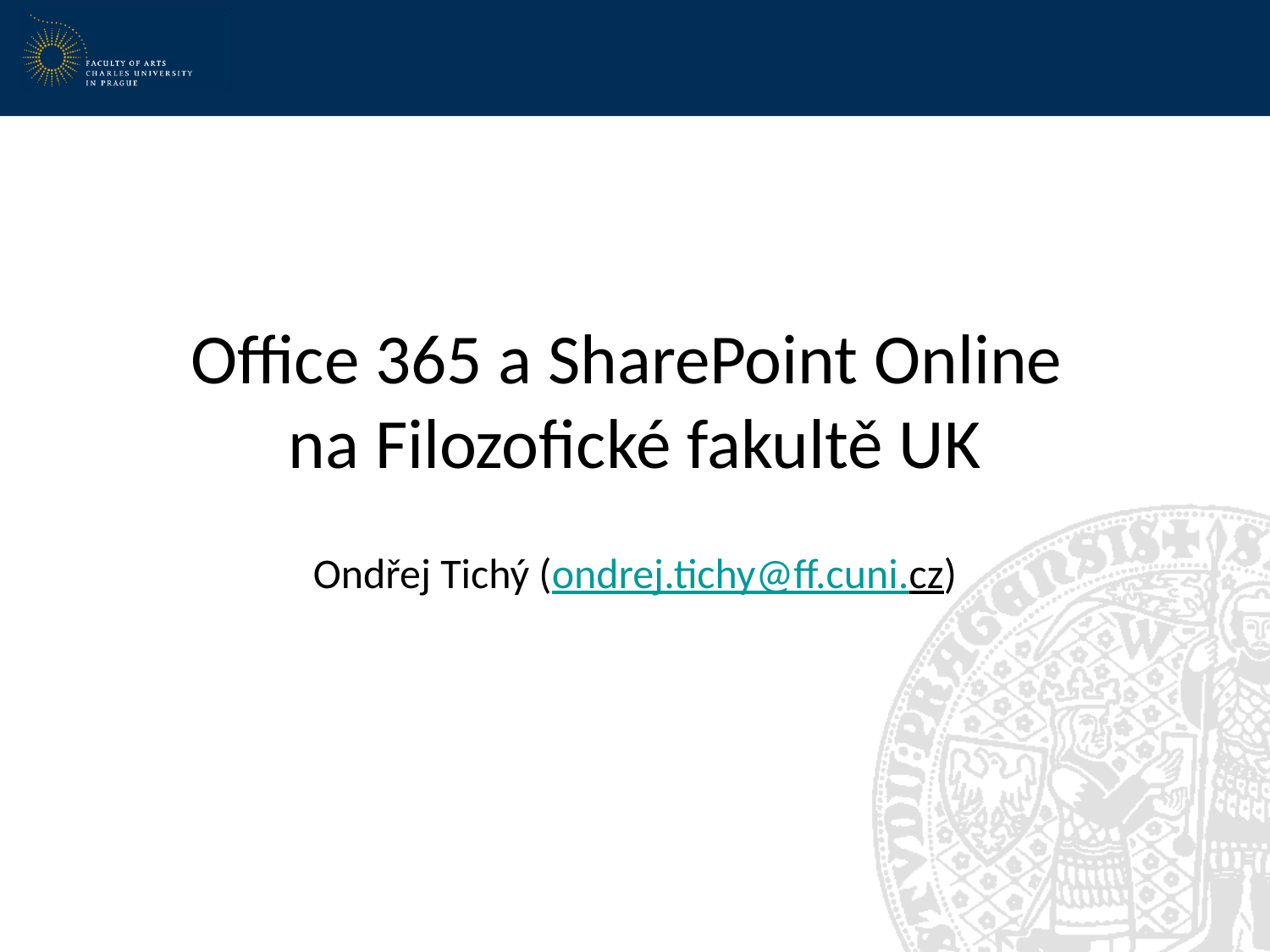

# Office 365 a SharePoint Online na Filozofické fakultě UK
Ondřej Tichý (ondrej.tichy@ff.cuni.cz)